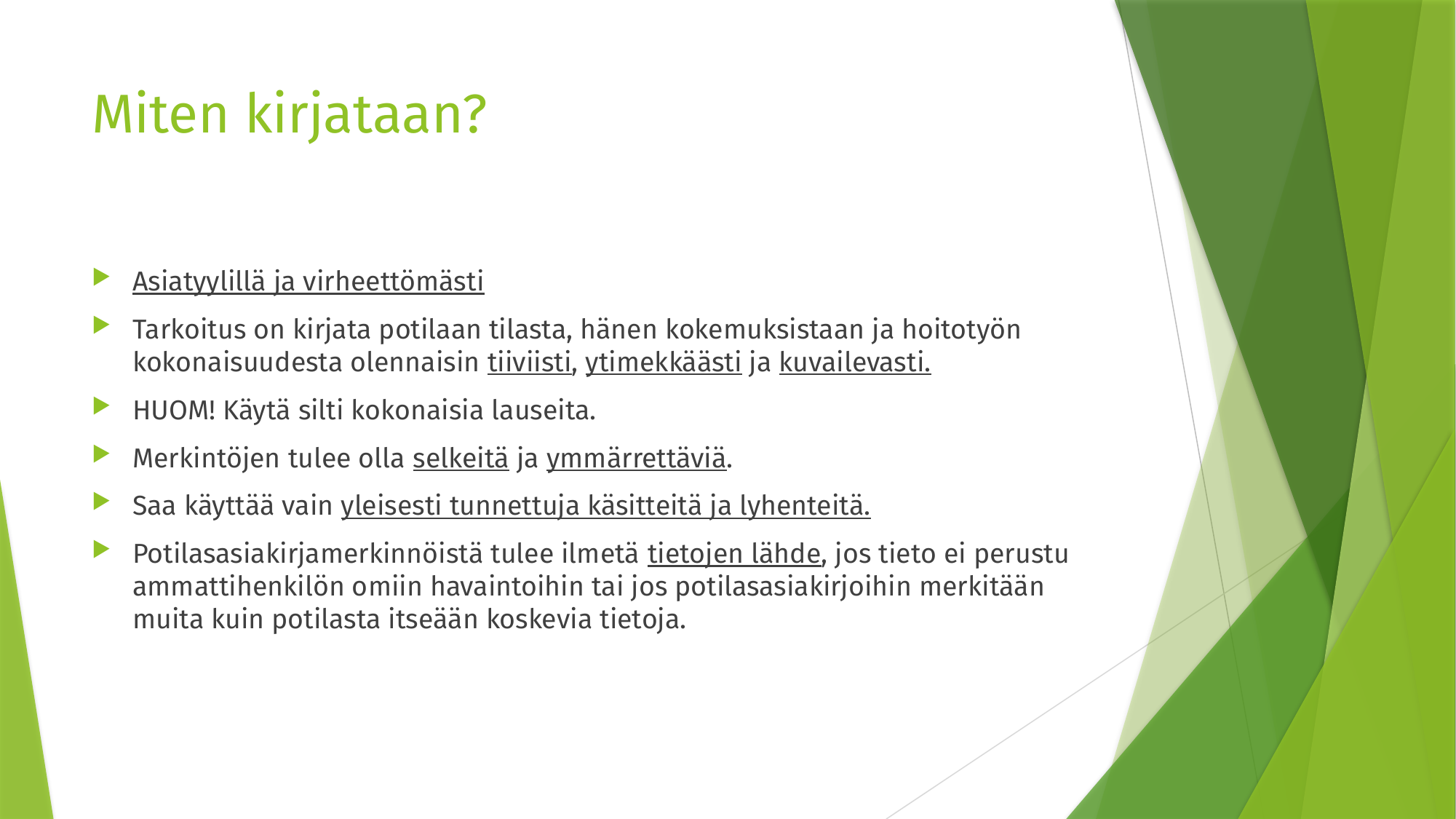

# Miten kirjataan?
Asiatyylillä ja virheettömästi
Tarkoitus on kirjata potilaan tilasta, hänen kokemuksistaan ja hoitotyön kokonaisuudesta olennaisin tiiviisti, ytimekkäästi ja kuvailevasti.
HUOM! Käytä silti kokonaisia lauseita.
Merkintöjen tulee olla selkeitä ja ymmärrettäviä.
Saa käyttää vain yleisesti tunnettuja käsitteitä ja lyhenteitä.
Potilasasiakirjamerkinnöistä tulee ilmetä tietojen lähde, jos tieto ei perustu ammattihenkilön omiin havaintoihin tai jos potilasasiakirjoihin merkitään muita kuin potilasta itseään koskevia tietoja.